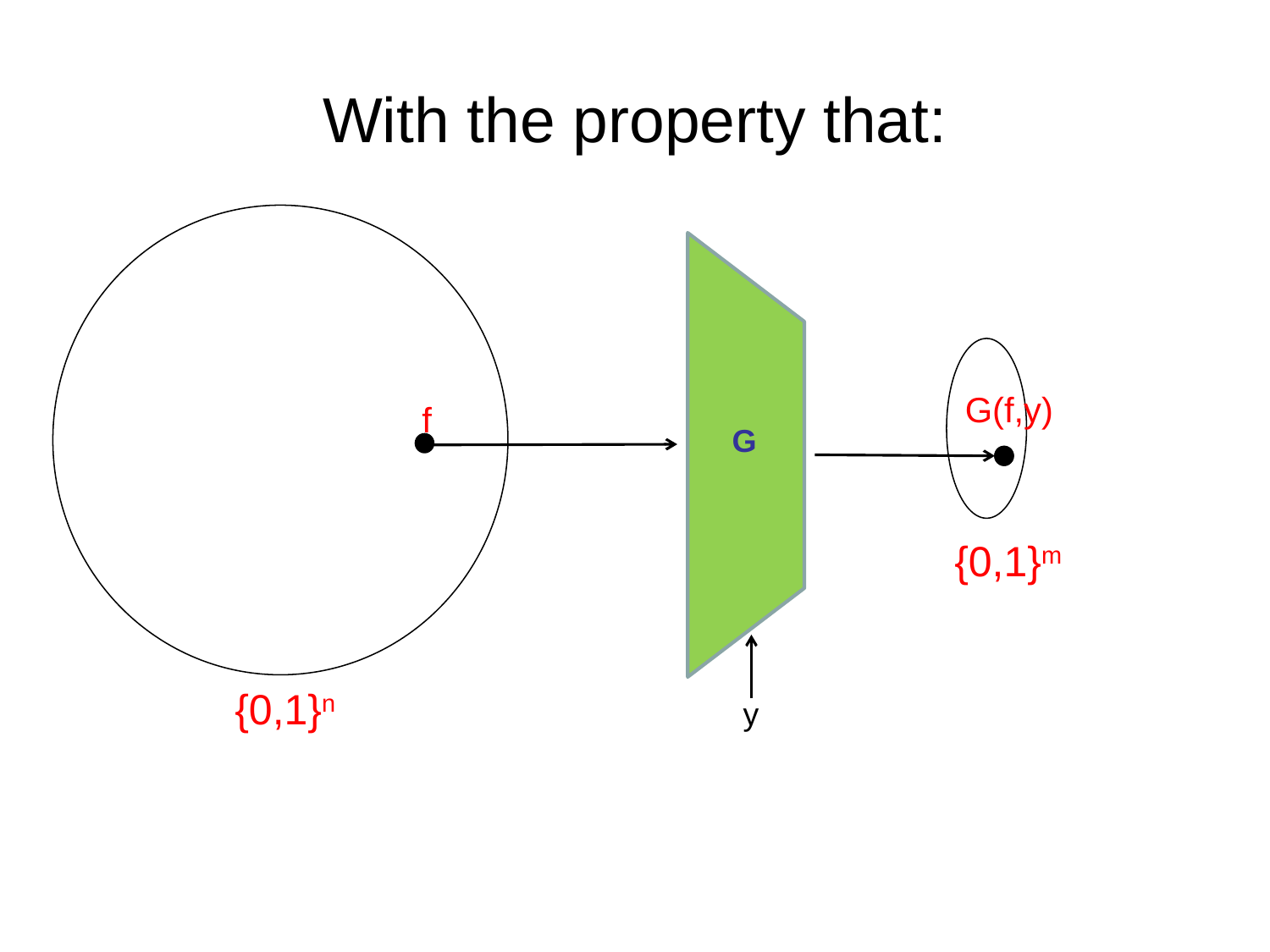

# With the property that:

G(f,y)

{0,1}m
f

G

{0,1}n
y